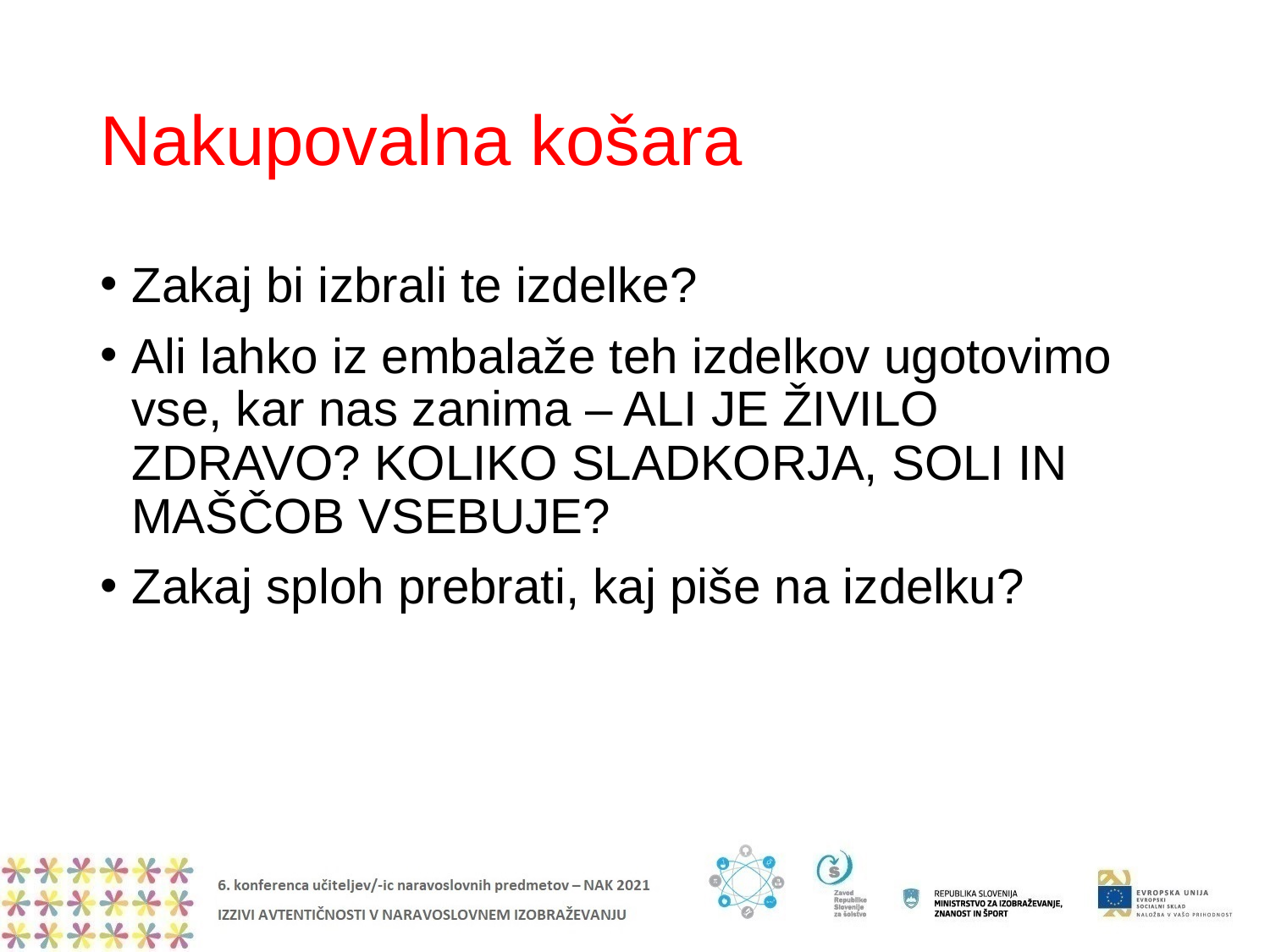

# Nakupovalna košara
Zakaj bi izbrali te izdelke?
Ali lahko iz embalaže teh izdelkov ugotovimo vse, kar nas zanima – ALI JE ŽIVILO ZDRAVO? KOLIKO SLADKORJA, SOLI IN MAŠČOB VSEBUJE?
Zakaj sploh prebrati, kaj piše na izdelku?